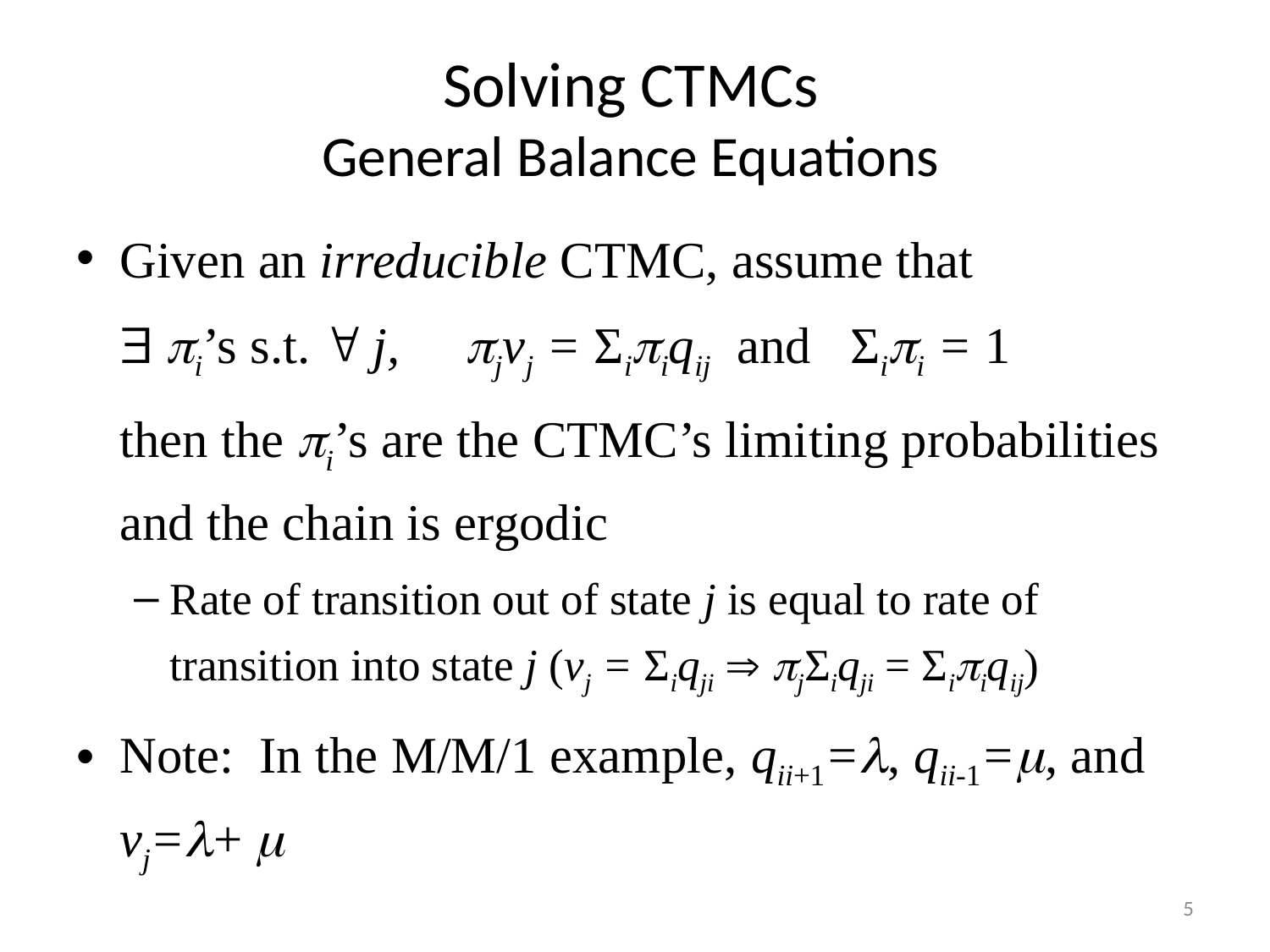

# Solving CTMCs General Balance Equations
Given an irreducible CTMC, assume that
	∃ πi’s s.t. ∀ j,  	πjνj = Σiπiqij  and   Σiπi = 1
	then the πi’s are the CTMC’s limiting probabilities and the chain is ergodic
Rate of transition out of state j is equal to rate of transition into state j (νj = Σiqji ⇒ πjΣiqji = Σiπiqij)
Note:  In the M/M/1 example, qii+1=λ, qii-1=μ, and νj=λ+ μ

5